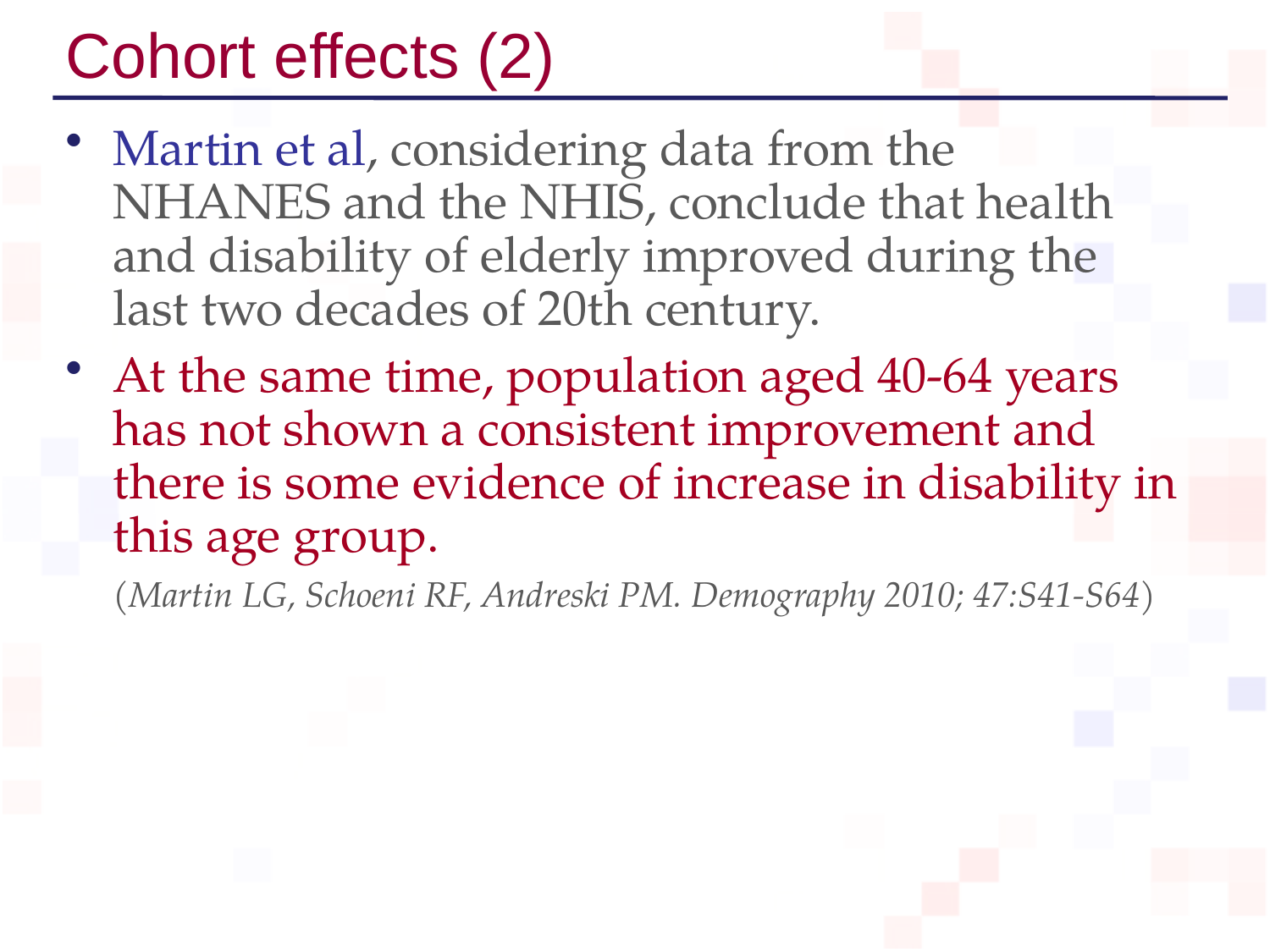

# Cohort effects (2)
Martin et al, considering data from the NHANES and the NHIS, conclude that health and disability of elderly improved during the last two decades of 20th century.
At the same time, population aged 40-64 years has not shown a consistent improvement and there is some evidence of increase in disability in this age group.
	(Martin LG, Schoeni RF, Andreski PM. Demography 2010; 47:S41-S64)